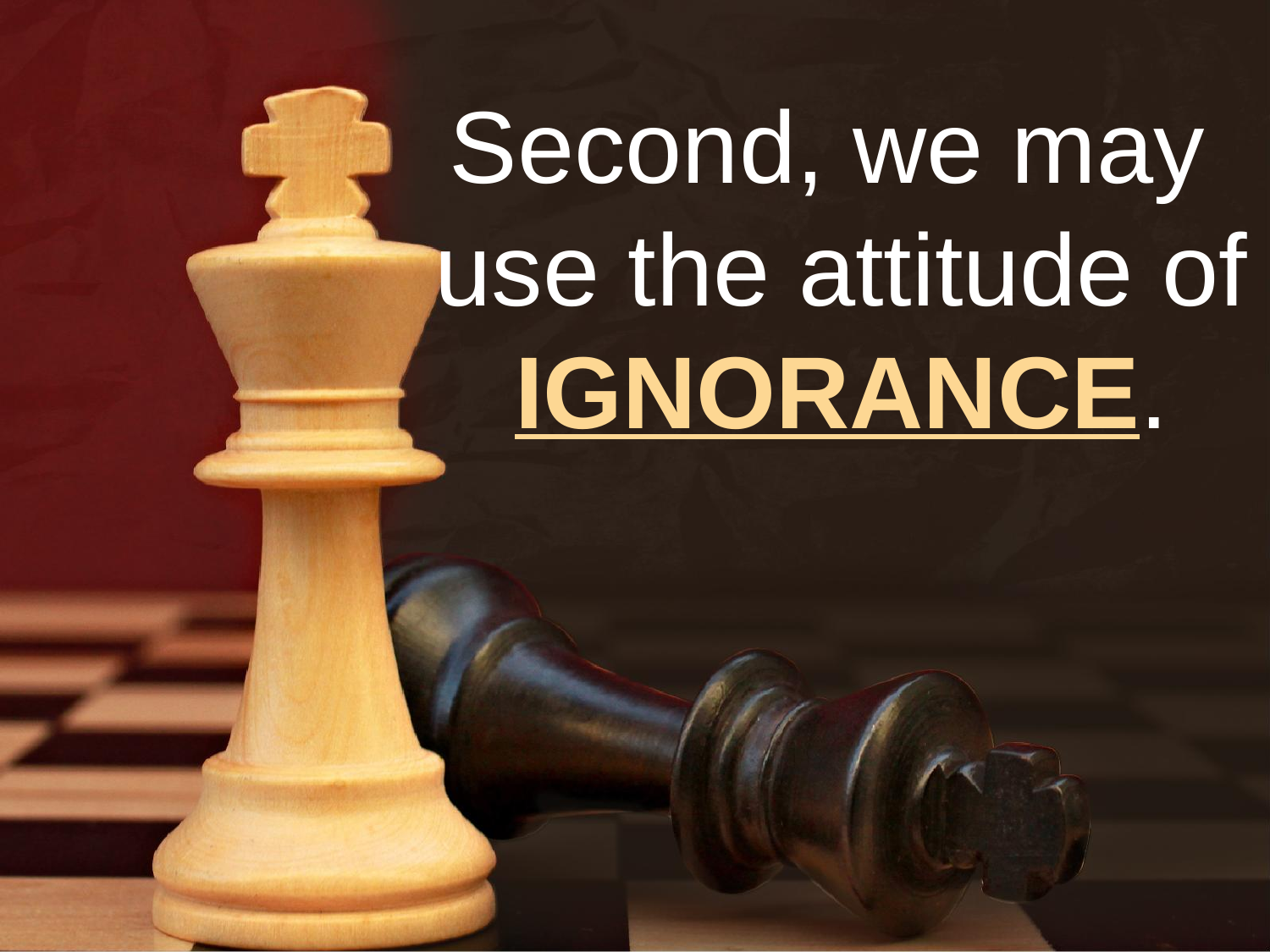

Second, we may
use the attitude of IGNORANCE.